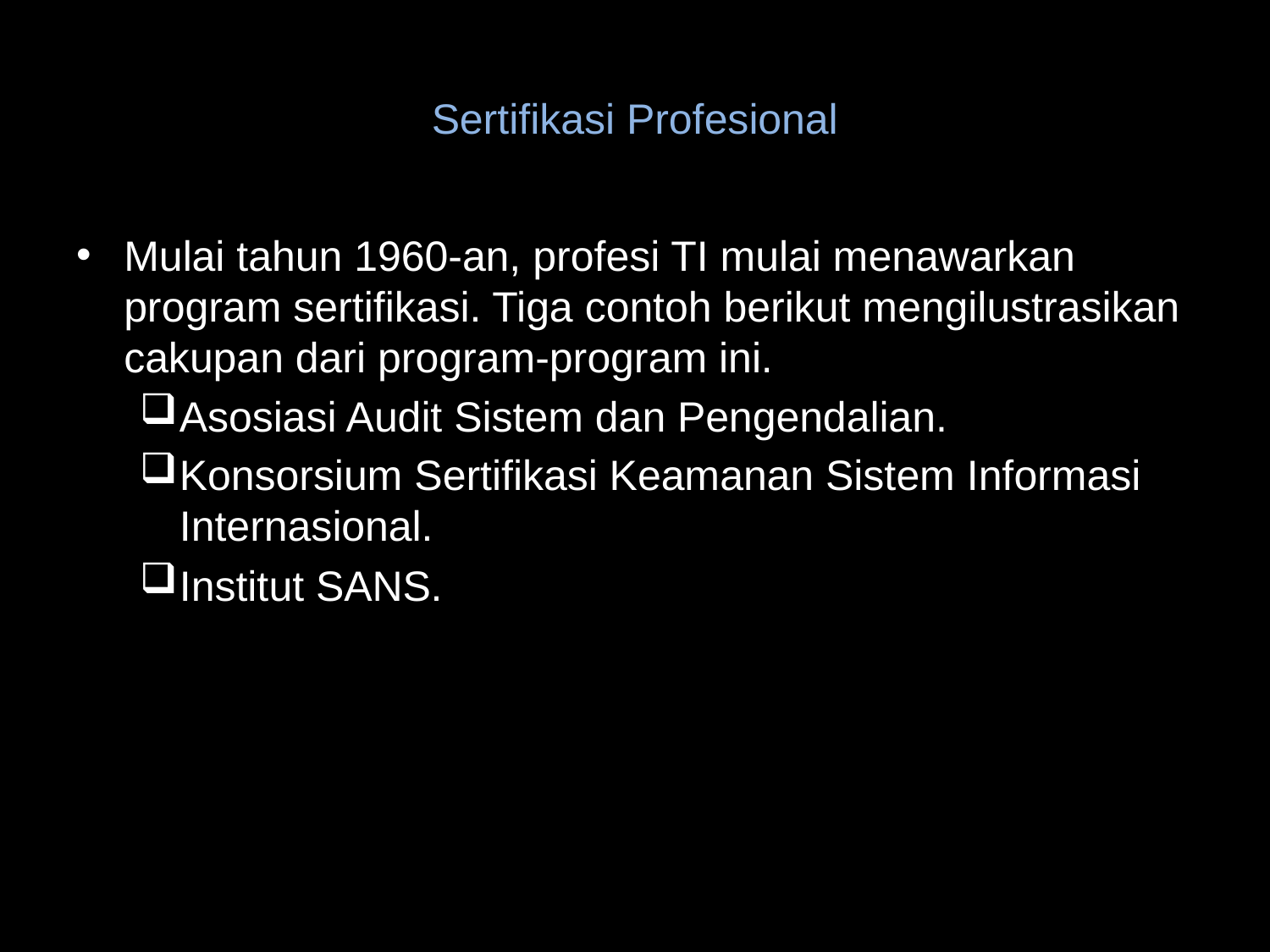

# Sertifikasi Profesional
Mulai tahun 1960-an, profesi TI mulai menawarkan program sertifikasi. Tiga contoh berikut mengilustrasikan cakupan dari program-program ini.
Asosiasi Audit Sistem dan Pengendalian.
Konsorsium Sertifikasi Keamanan Sistem Informasi Internasional.
Institut SANS.